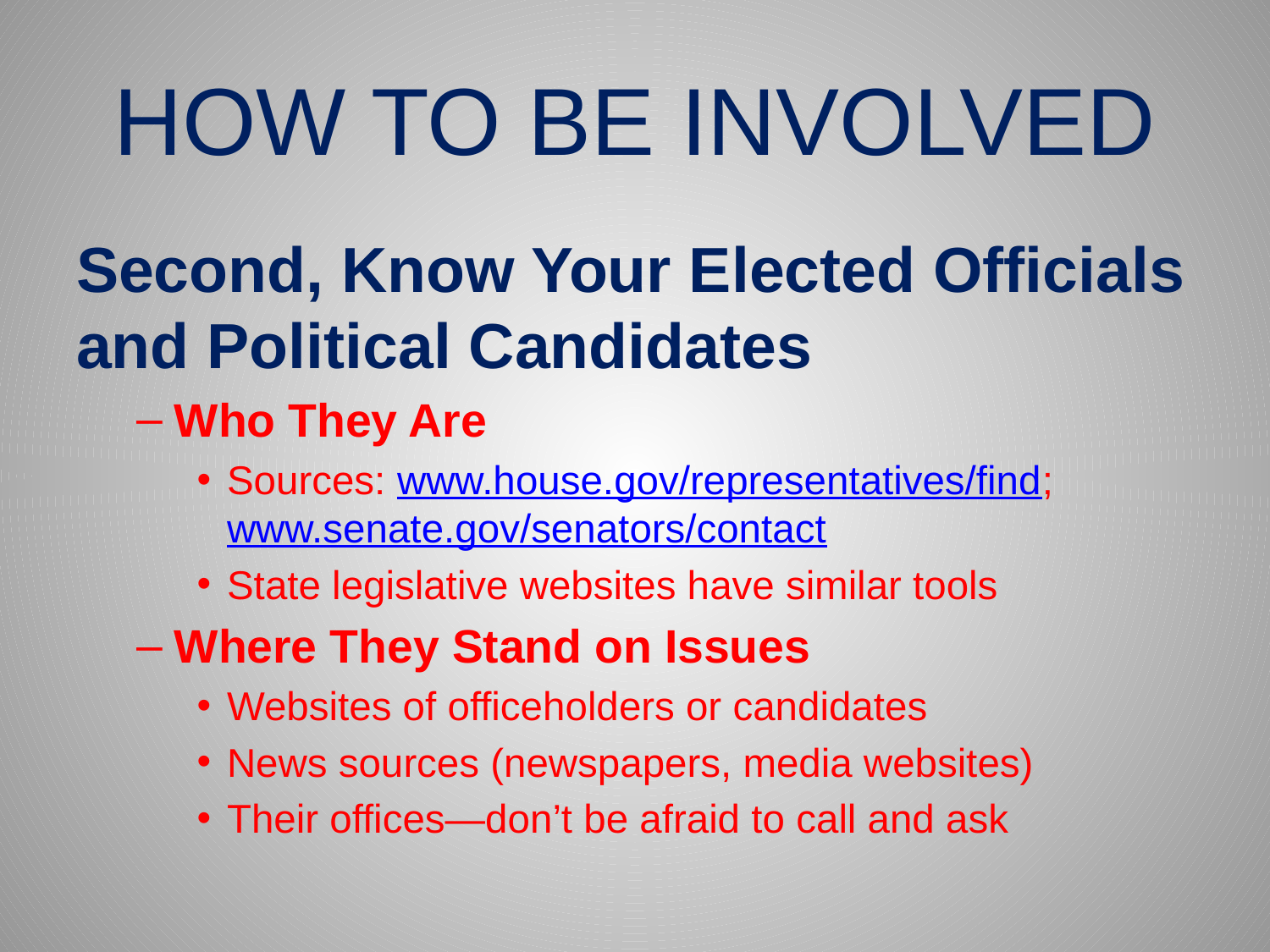

# HOW TO BE INVOLVED
Second, Know Your Elected Officials and Political Candidates
Who They Are
Sources: www.house.gov/representatives/find; www.senate.gov/senators/contact
State legislative websites have similar tools
Where They Stand on Issues
Websites of officeholders or candidates
News sources (newspapers, media websites)
Their offices—don’t be afraid to call and ask